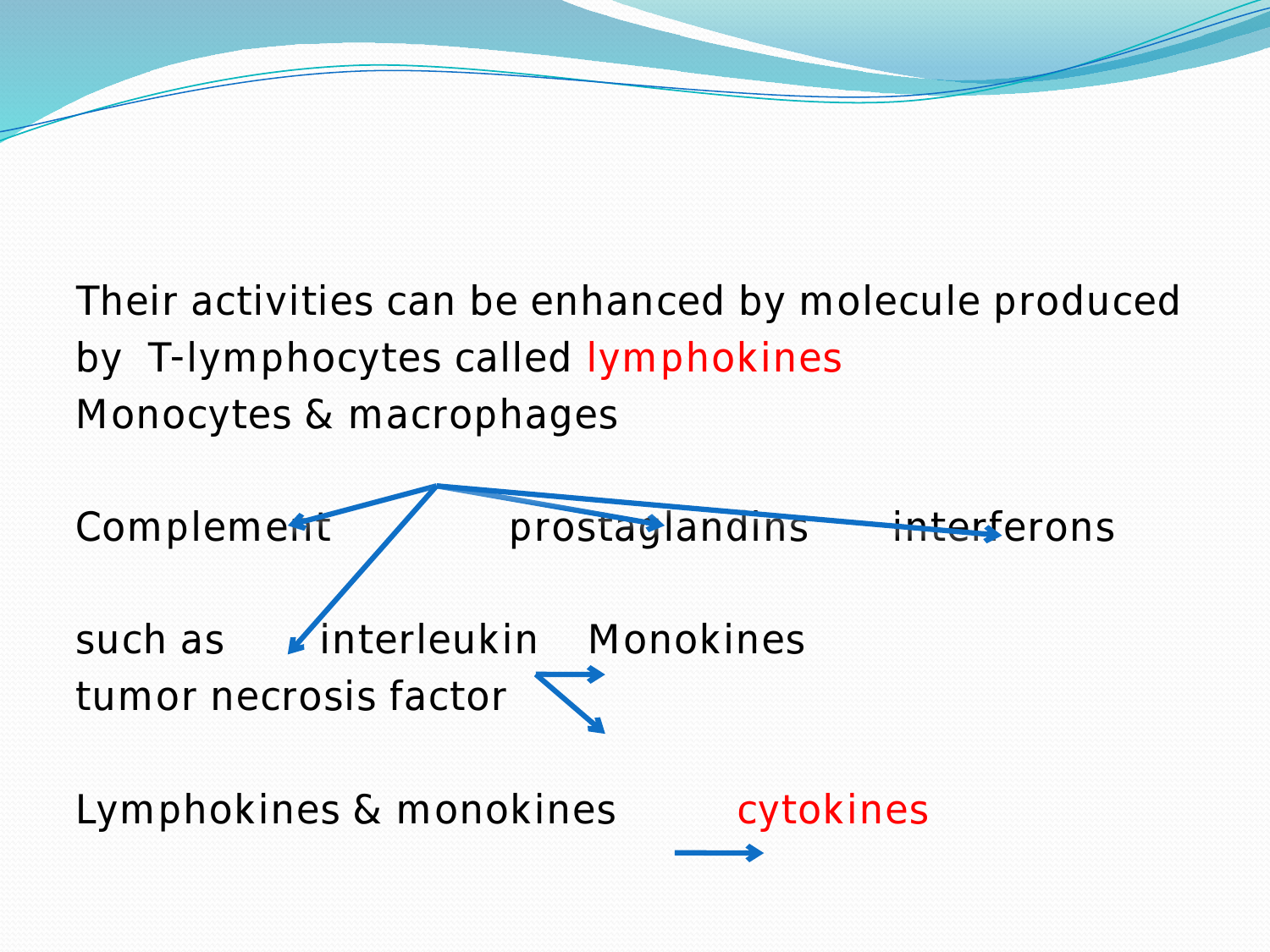

#
Their activities can be enhanced by molecule produced
by  T-lymphocytes called lymphokines
Monocytes & macrophages

Complement               prostaglandins       interferons

 such as        interleukin    Monokines
                                            tumor necrosis factor

Lymphokines & monokines          cytokines